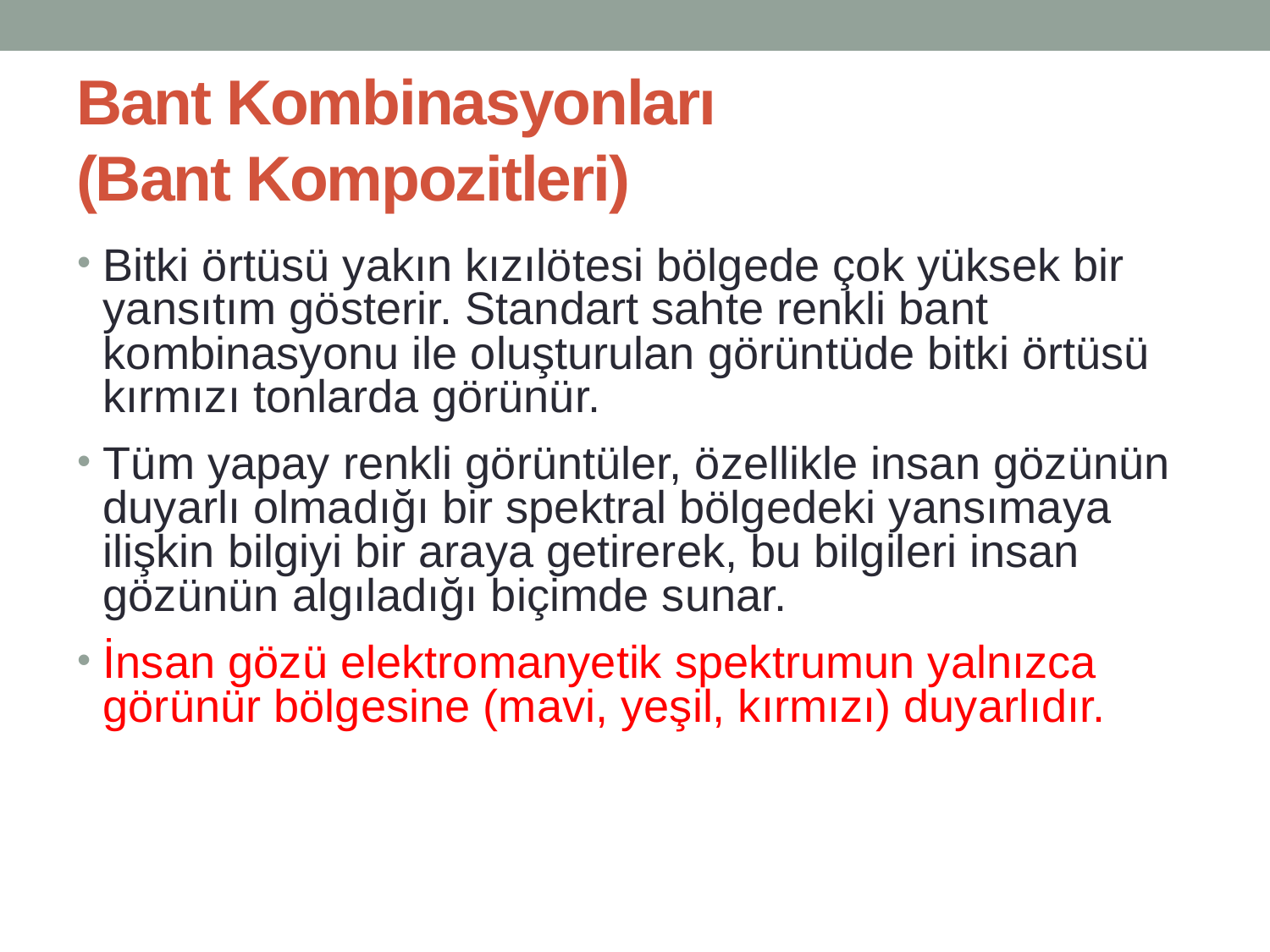

# Bant Kombinasyonları (Bant Kompozitleri)
Bitki örtüsü yakın kızılötesi bölgede çok yüksek bir yansıtım gösterir. Standart sahte renkli bant kombinasyonu ile oluşturulan görüntüde bitki örtüsü kırmızı tonlarda görünür.
Tüm yapay renkli görüntüler, özellikle insan gözünün duyarlı olmadığı bir spektral bölgedeki yansımaya ilişkin bilgiyi bir araya getirerek, bu bilgileri insan gözünün algıladığı biçimde sunar.
İnsan gözü elektromanyetik spektrumun yalnızca görünür bölgesine (mavi, yeşil, kırmızı) duyarlıdır.